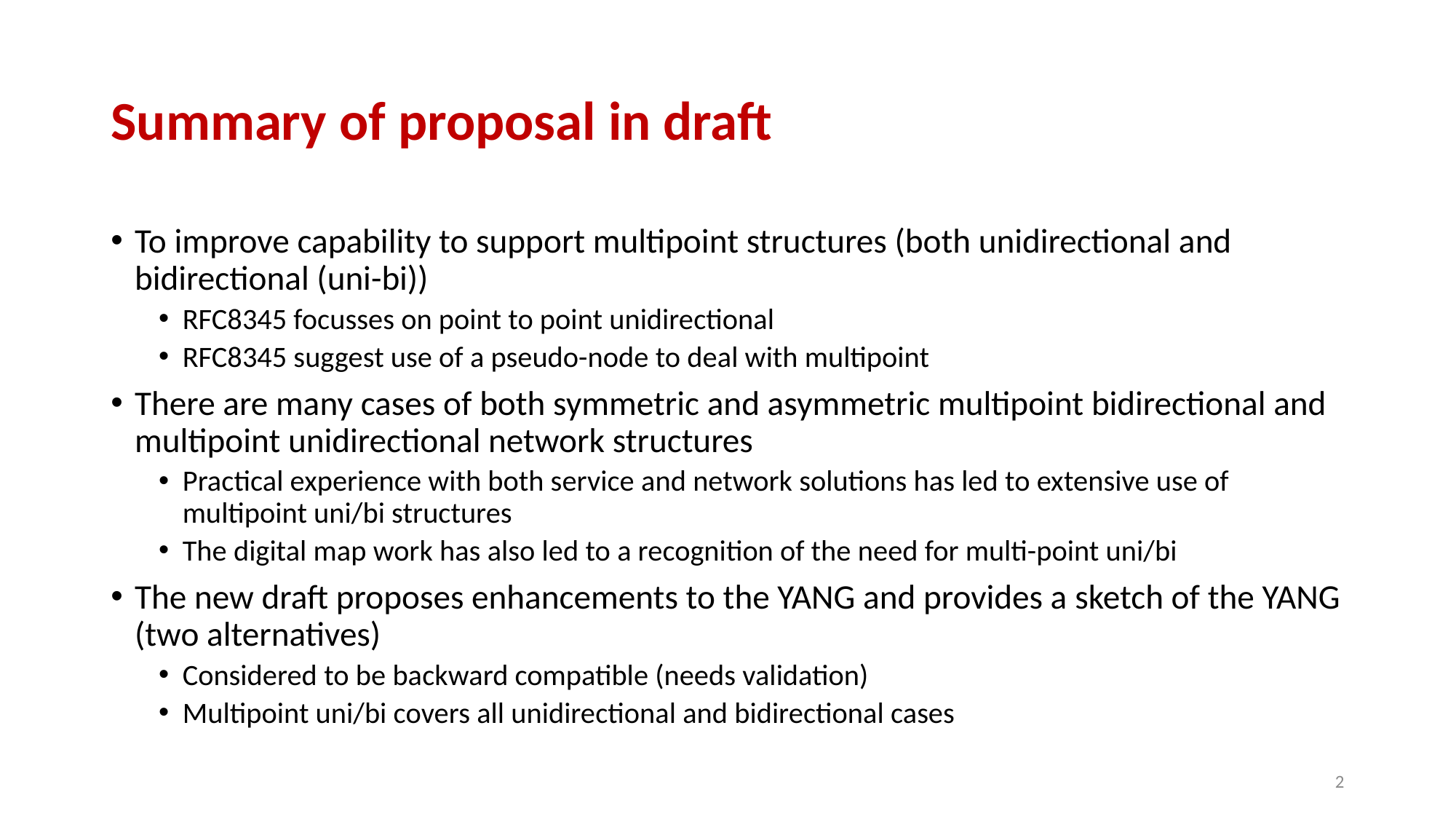

# Summary of proposal in draft
To improve capability to support multipoint structures (both unidirectional and bidirectional (uni-bi))
RFC8345 focusses on point to point unidirectional
RFC8345 suggest use of a pseudo-node to deal with multipoint
There are many cases of both symmetric and asymmetric multipoint bidirectional and multipoint unidirectional network structures
Practical experience with both service and network solutions has led to extensive use of multipoint uni/bi structures
The digital map work has also led to a recognition of the need for multi-point uni/bi
The new draft proposes enhancements to the YANG and provides a sketch of the YANG (two alternatives)
Considered to be backward compatible (needs validation)
Multipoint uni/bi covers all unidirectional and bidirectional cases
2